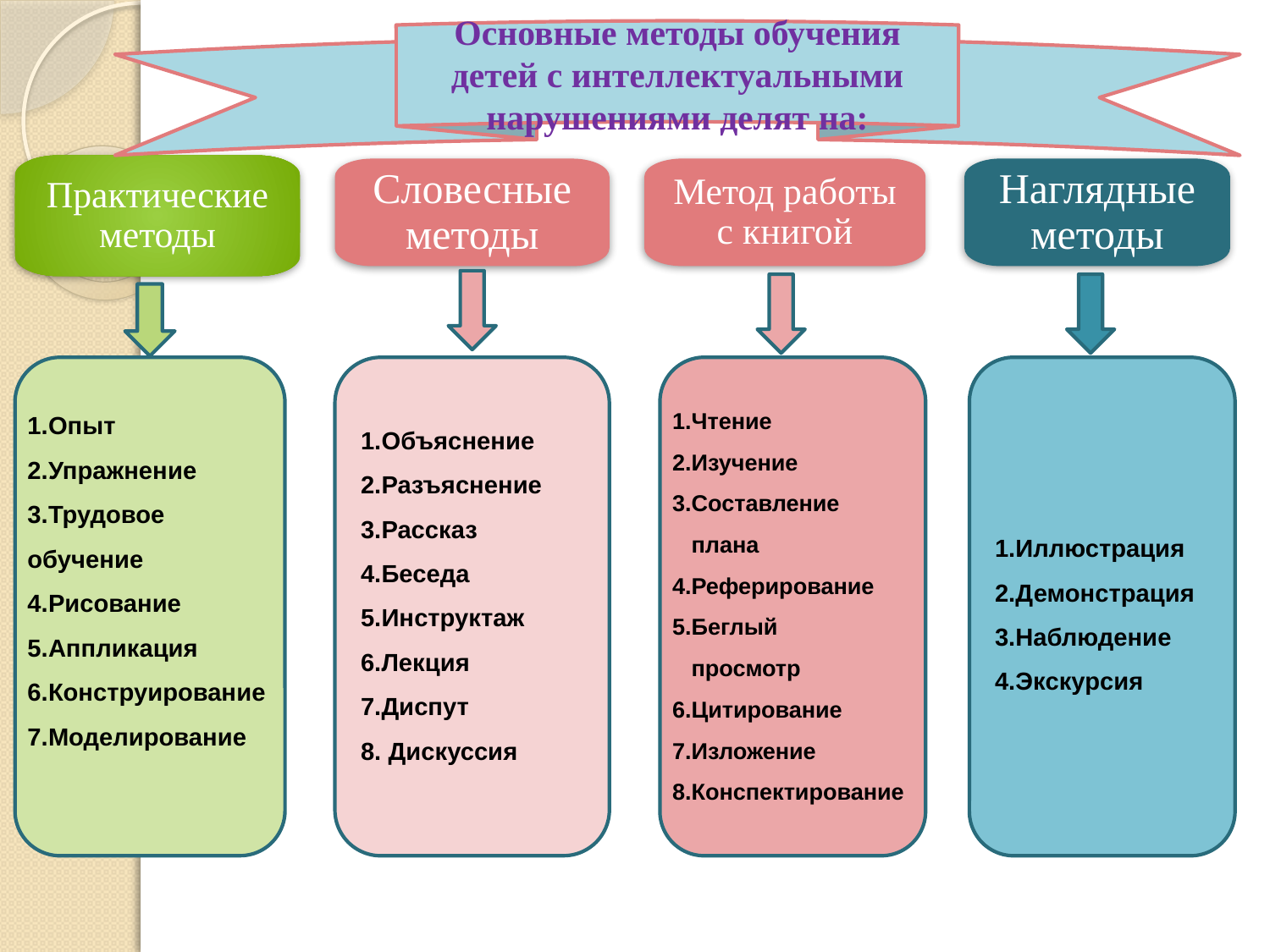

#
Основные методы обучения детей с интеллектуальными нарушениями делят на:
Практические методы

1.Опыт
2.Упражнение
3.Трудовое обучение
4.Рисование
5.Аппликация
6.Конструирование
7.Моделирование
Метод работы с книгой

1.Чтение
2.Изучение
3.Составление
   плана
4.Реферирование
5.Беглый
   просмотр
6.Цитирование
7.Изложение
8.Конспектирование
Наглядные методы

1.Иллюстрация
2.Демонстрация
3.Наблюдение
4.Экскурсия
Словесные методы

1.Объяснение
2.Разъяснение
3.Рассказ
4.Беседа
5.Инструктаж
6.Лекция
7.Диспут
8. Дискуссия